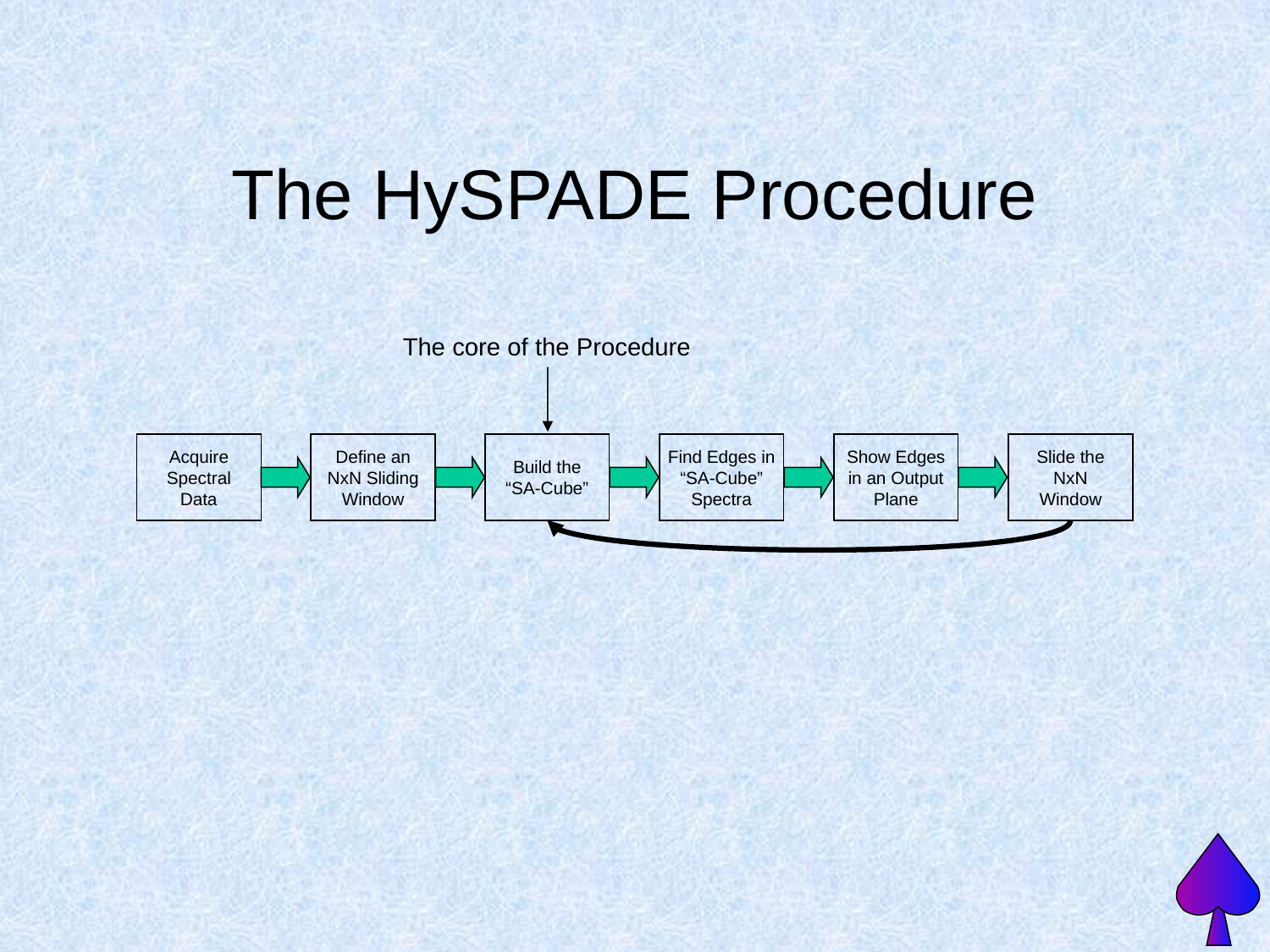

The HySPADE Procedure
The core of the Procedure

Acquire
Spectral
Data

Define an
NxN Sliding
Window

Find Edges in
“SA-Cube”
Spectra

Show Edges
in an Output
Plane

Slide the
NxN
Window
Build the
“SA-Cube”